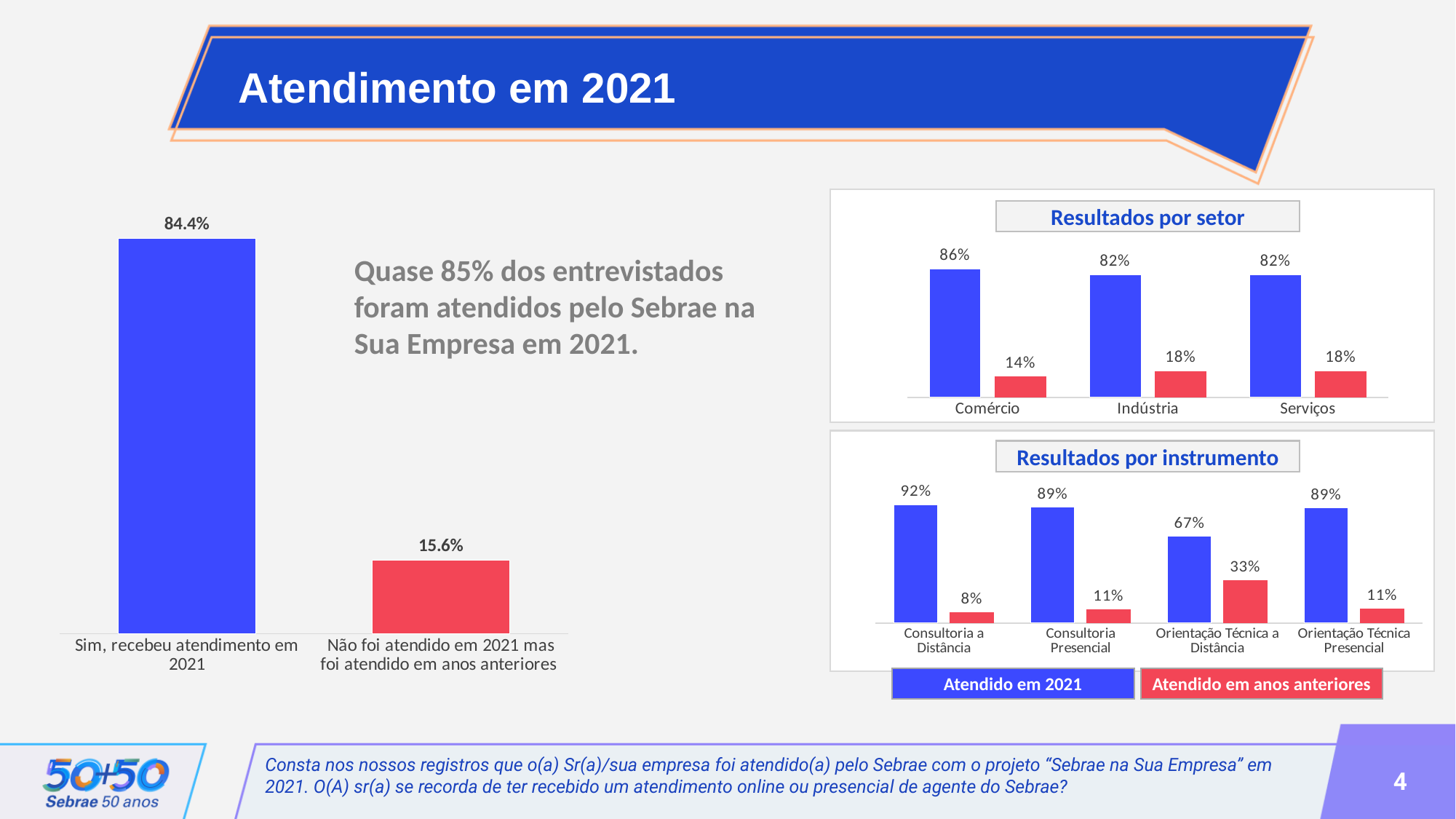

Atendimento em 2021

Resultados por setor

### Chart

| Category | Foi atendido em 2021 | Foi atendido em anos anteriores |
|---|---|---|
| Comércio | 0.8608039978772334 | 0.13919600212276667 |
| Indústria | 0.8248196818496196 | 0.1751803181503804 |
| Serviços | 0.822883370215556 | 0.1771166297844439 |
Resultados por instrumento

### Chart

| Category | Foi atendido em 2021 | Foi atendido em anos anteriores |
|---|---|---|
| Consultoria a Distância | 0.9160369437447522 | 0.08396305625524769 |
| Consultoria Presencial | 0.8944130619825118 | 0.1055869380174882 |
| Orientação Técnica a Distância | 0.6699040154484013 | 0.33009598455159883 |
| Orientação Técnica Presencial | 0.8892647320633791 | 0.11073526793662097 |
Atendido em 2021
Atendido em anos anteriores

### Chart

| Category | Série 1 |
|---|---|
| Sim, recebeu atendimento em 2021 | 0.844 |
| Não foi atendido em 2021 mas foi atendido em anos anteriores  | 0.156 |
Quase 85% dos entrevistados foram atendidos pelo Sebrae na Sua Empresa em 2021.
Consta nos nossos registros que o(a) Sr(a)/sua empresa foi atendido(a) pelo Sebrae com o projeto “Sebrae na Sua Empresa” em 2021. O(A) sr(a) se recorda de ter recebido um atendimento online ou presencial de agente do Sebrae?
4